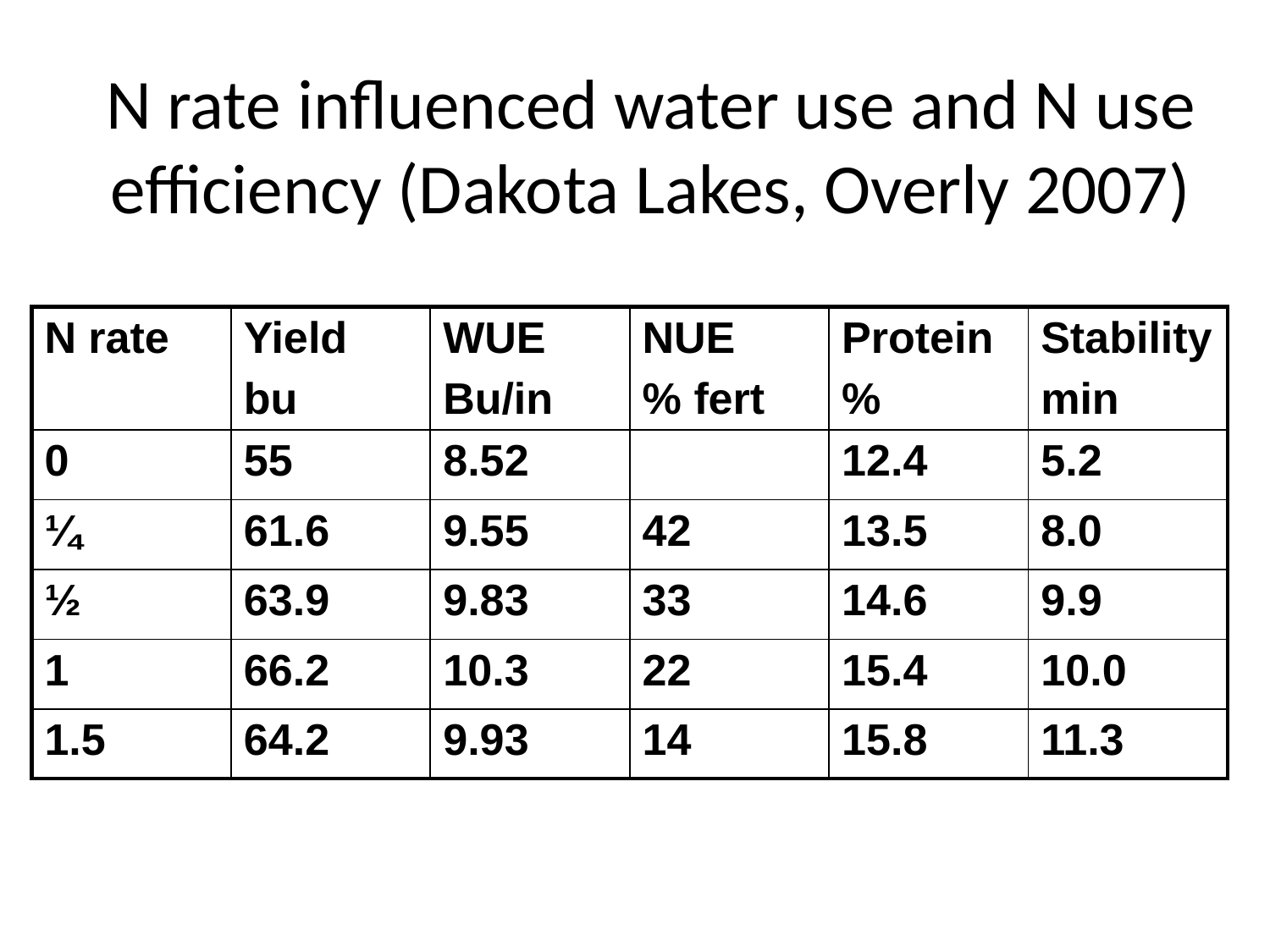

N rate influenced water use and N use efficiency (Dakota Lakes, Overly 2007)
| N rate | Yield bu | WUE Bu/in | NUE % fert | Protein % | Stability min |
| --- | --- | --- | --- | --- | --- |
| 0 | 55 | 8.52 |  | 12.4 | 5.2 |
| ¼ | 61.6 | 9.55 | 42 | 13.5 | 8.0 |
| ½ | 63.9 | 9.83 | 33 | 14.6 | 9.9 |
| 1 | 66.2 | 10.3 | 22 | 15.4 | 10.0 |
| 1.5 | 64.2 | 9.93 | 14 | 15.8 | 11.3 |